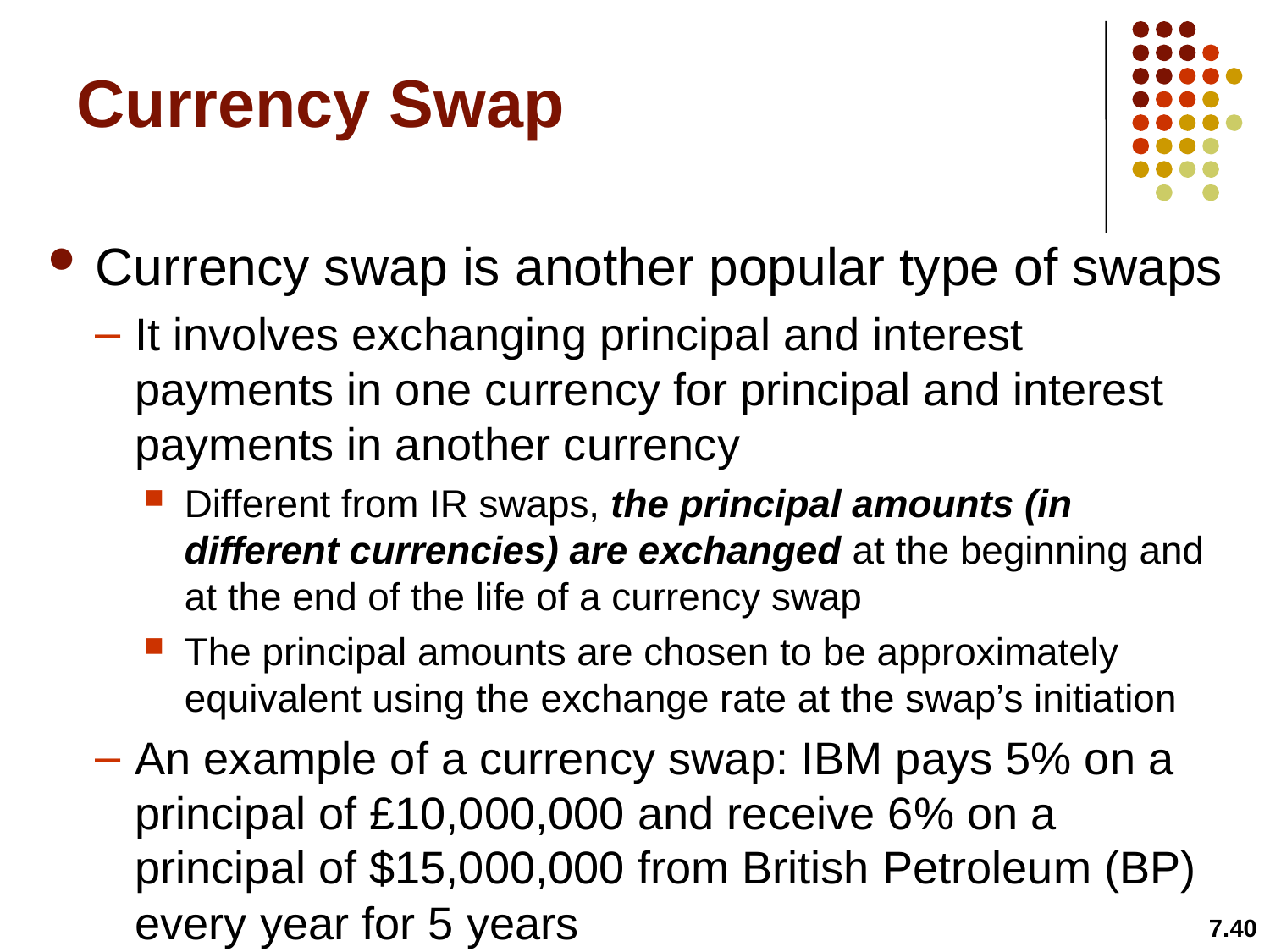

# Currency Swap
Currency swap is another popular type of swaps
It involves exchanging principal and interest payments in one currency for principal and interest payments in another currency
Different from IR swaps, the principal amounts (in different currencies) are exchanged at the beginning and at the end of the life of a currency swap
The principal amounts are chosen to be approximately equivalent using the exchange rate at the swap’s initiation
An example of a currency swap: IBM pays 5% on a principal of £10,000,000 and receive 6% on a principal of $15,000,000 from British Petroleum (BP) every year for 5 years
7.40